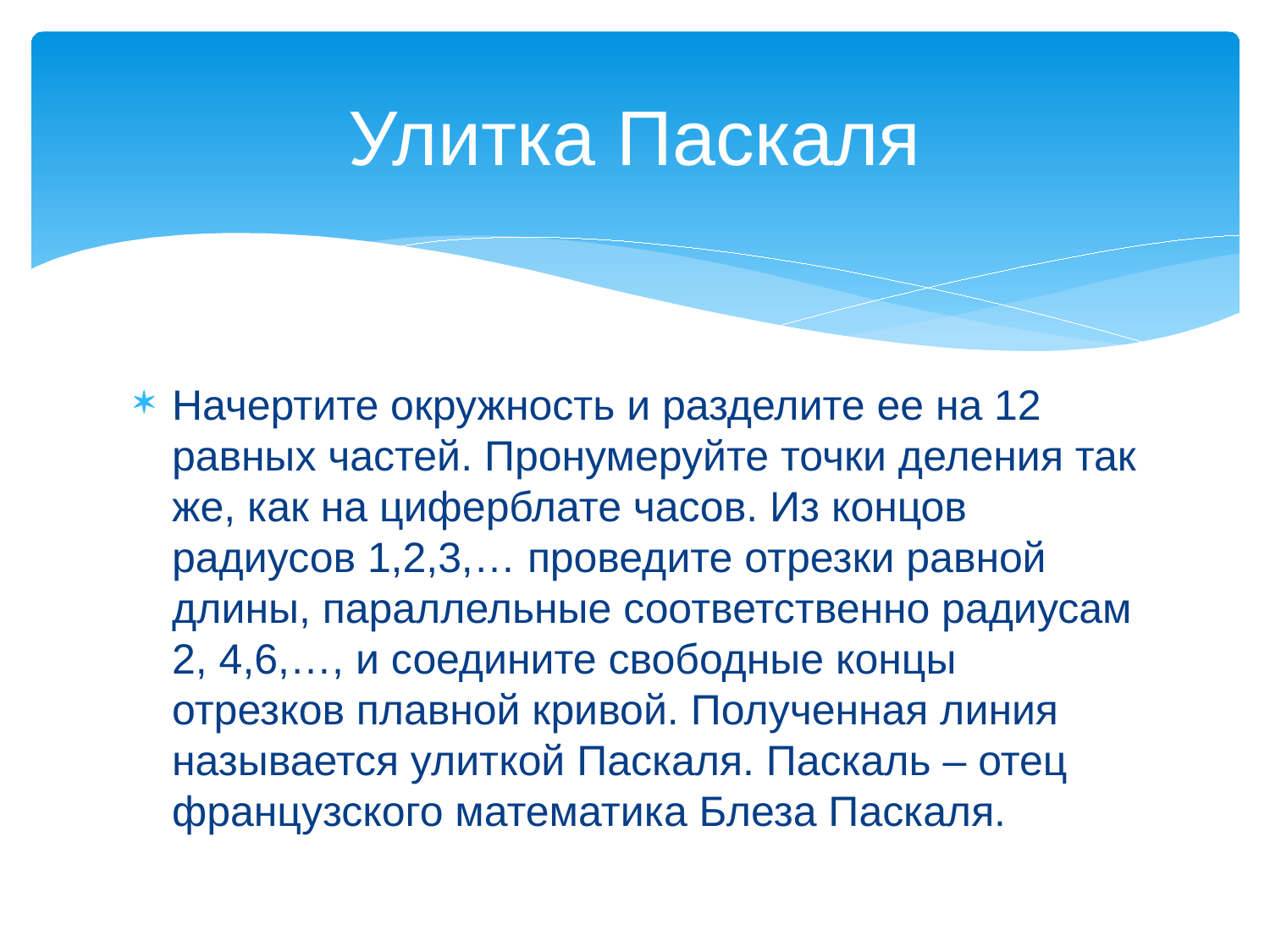

# Улитка Паскаля
Начертите окружность и разделите ее на 12 равных частей. Пронумеруйте точки деления так же, как на циферблате часов. Из концов радиусов 1,2,3,… проведите отрезки равной длины, параллельные соответственно радиусам 2, 4,6,…, и соедините свободные концы отрезков плавной кривой. Полученная линия называется улиткой Паскаля. Паскаль – отец французского математика Блеза Паскаля.